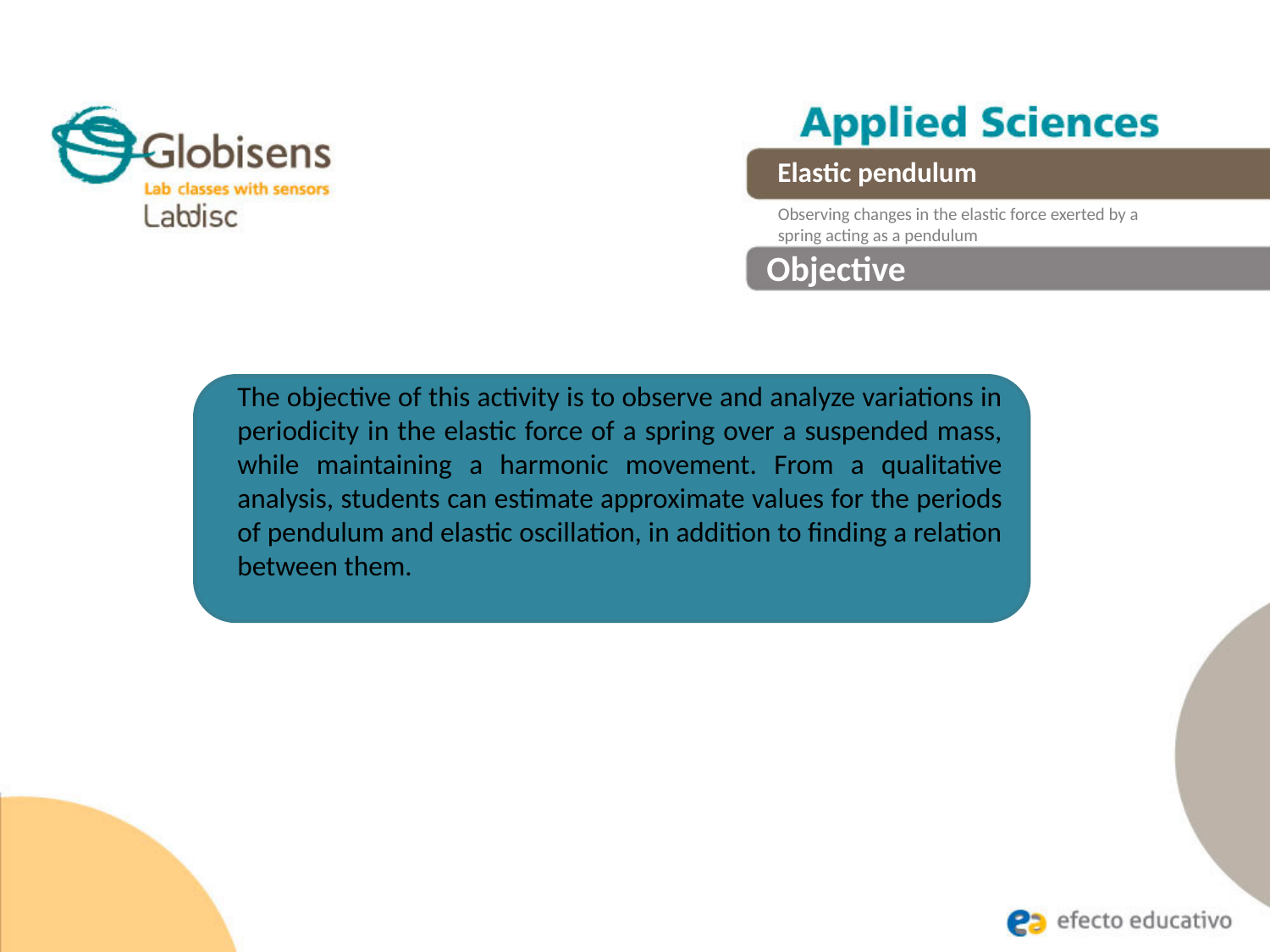

Elastic pendulum
Observing changes in the elastic force exerted by a spring acting as a pendulum
Objective

The objective of this activity is to observe and analyze variations in periodicity in the elastic force of a spring over a suspended mass, while maintaining a harmonic movement. From a qualitative analysis, students can estimate approximate values for the periods of pendulum and elastic oscillation, in addition to finding a relation between them.